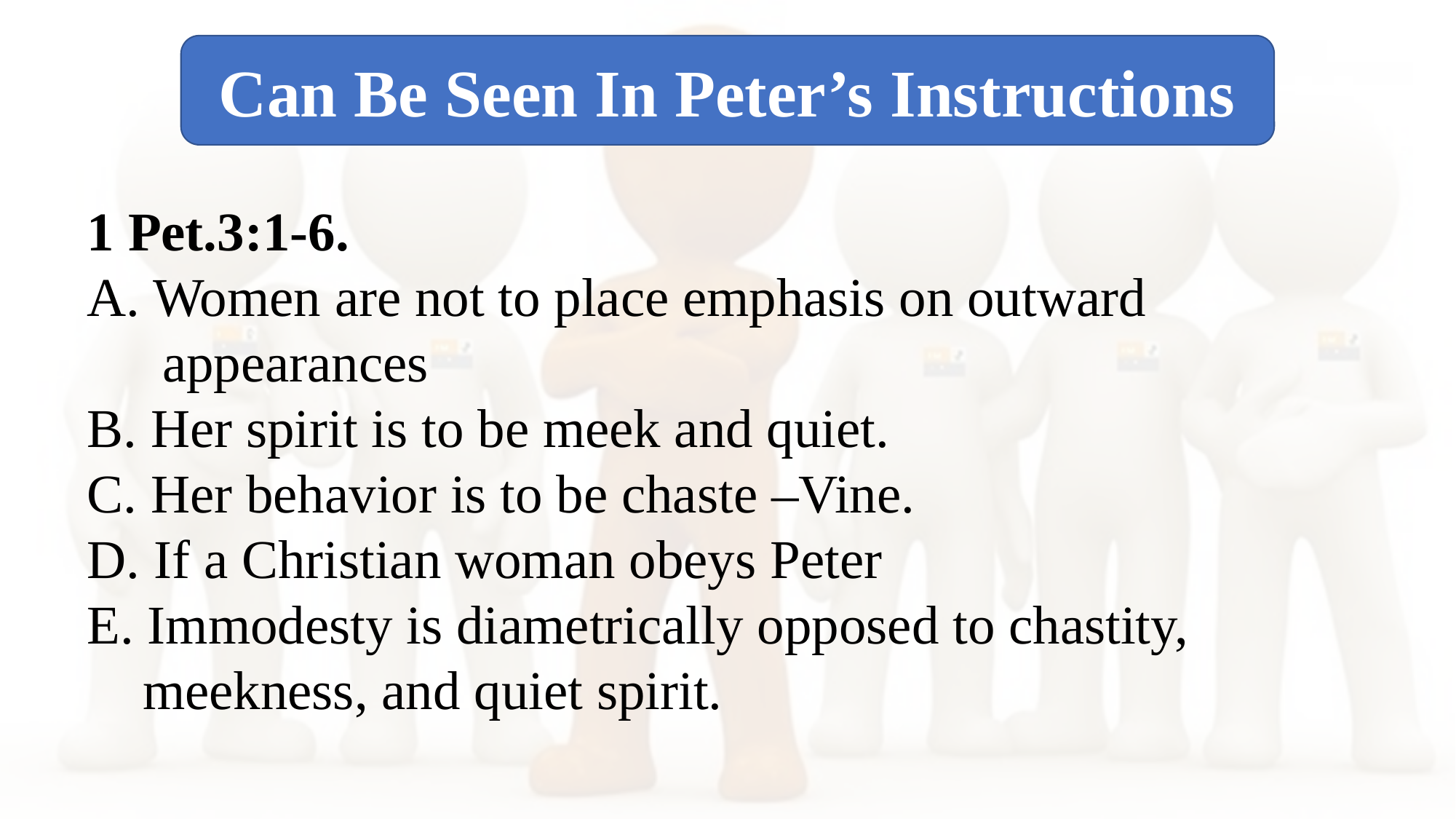

Can Be Seen In Peter’s Instructions
1 Pet.3:1-6.
A. Women are not to place emphasis on outward appearances
B. Her spirit is to be meek and quiet.
C. Her behavior is to be chaste –Vine.
D. If a Christian woman obeys Peter
E. Immodesty is diametrically opposed to chastity, meekness, and quiet spirit.